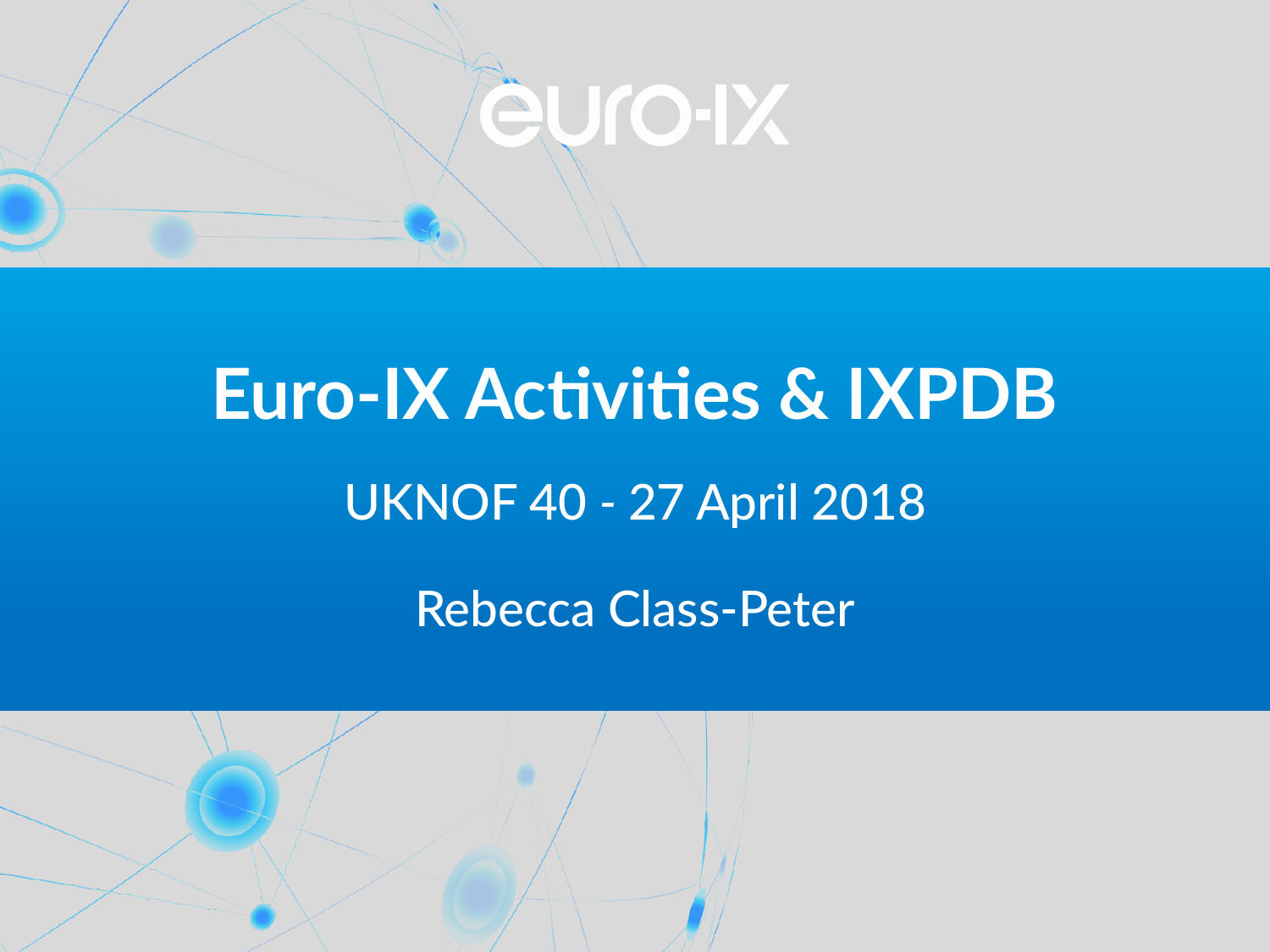

# Euro-IX Activities & IXPDB
UKNOF 40 - 27 April 2018
Rebecca Class-Peter